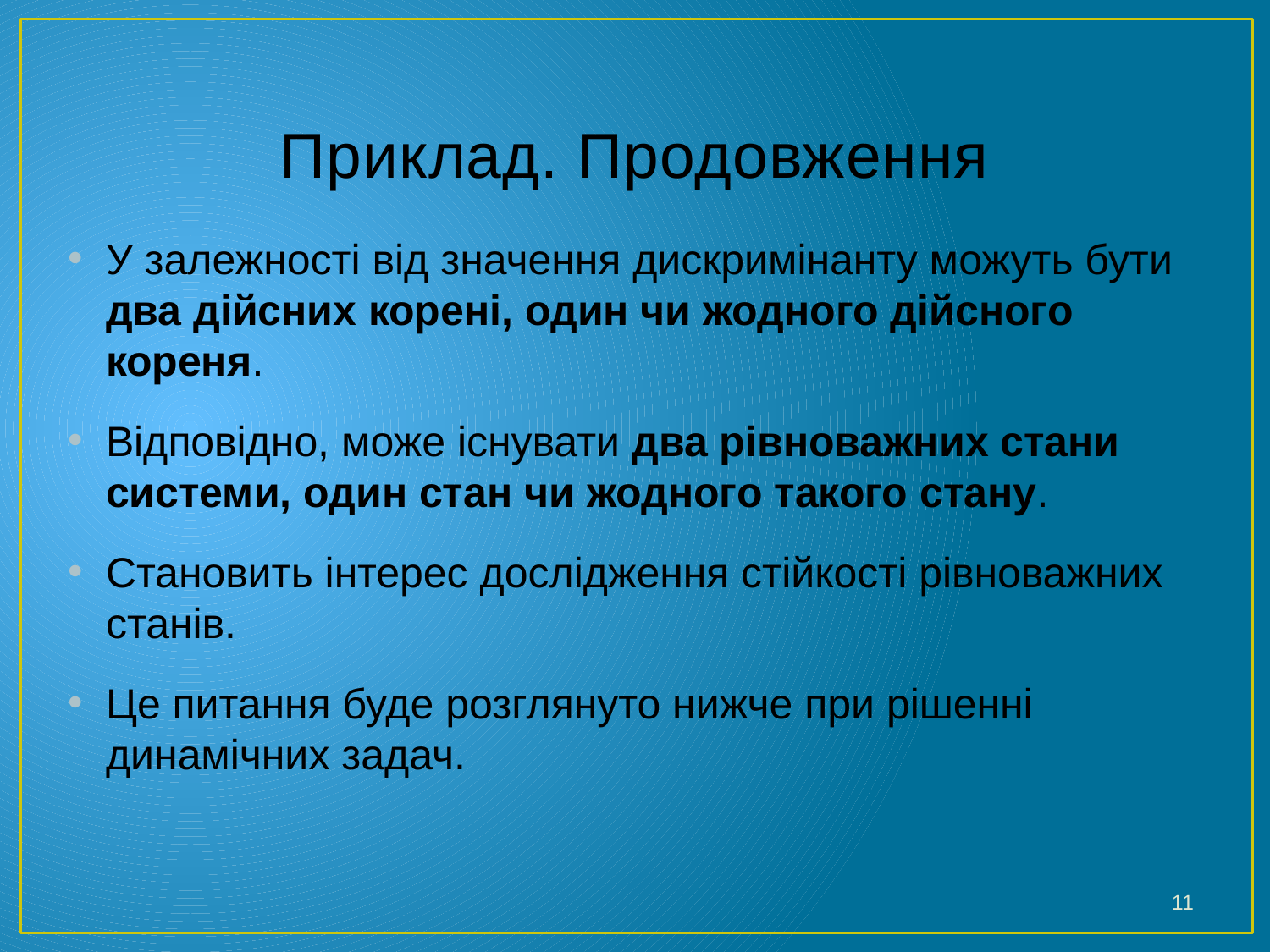

# Приклад. Продовження
У залежності від значення дискримінанту можуть бути два дійсних корені, один чи жодного дійсного кореня.
Відповідно, може існувати два рівноважних стани системи, один стан чи жодного такого стану.
Становить інтерес дослідження стійкості рівноважних станів.
Це питання буде розглянуто нижче при рішенні динамічних задач.
11